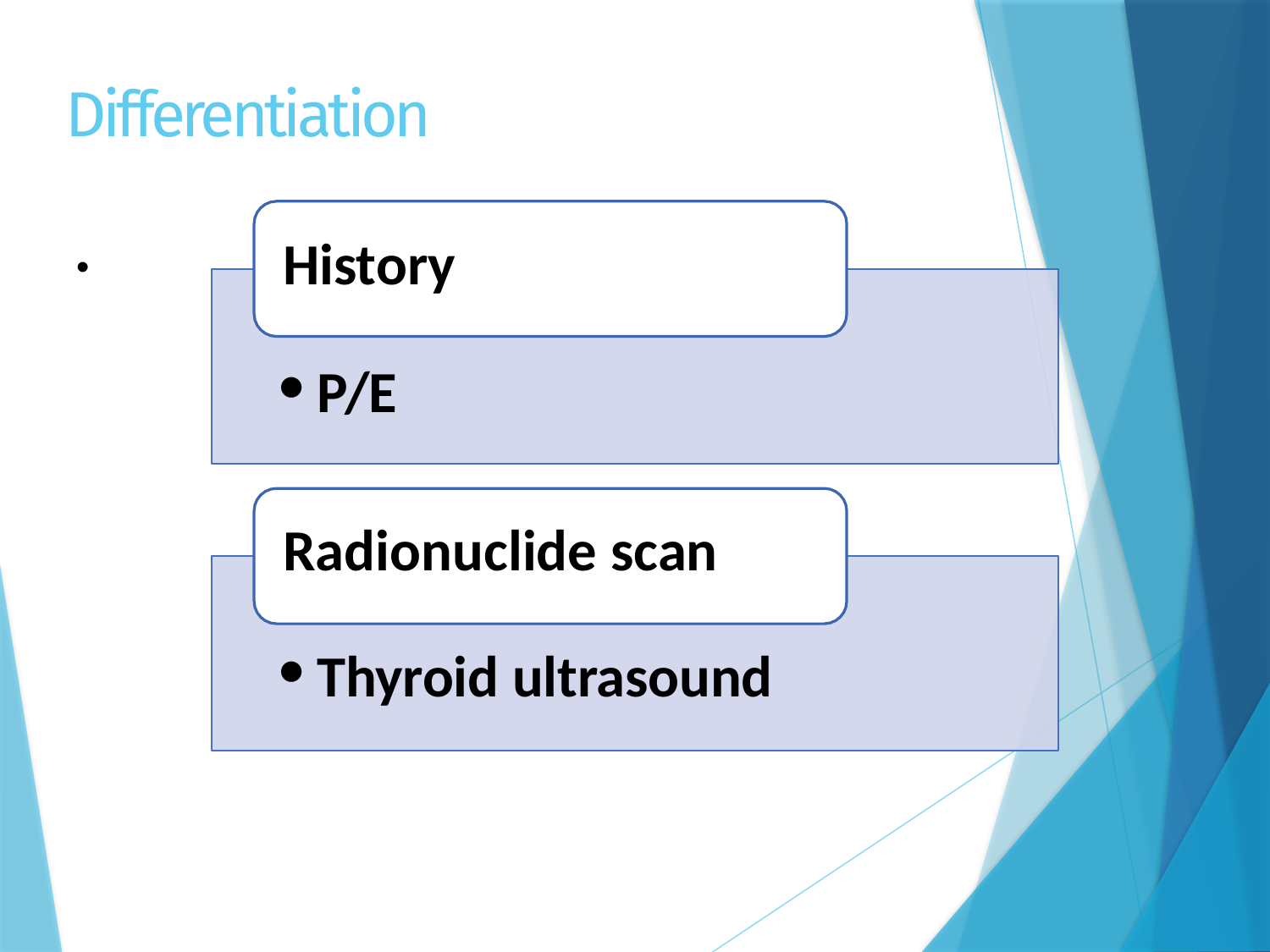

# Differentiation

History
•
P/E

Radionuclide scan

Thyroid ultrasound